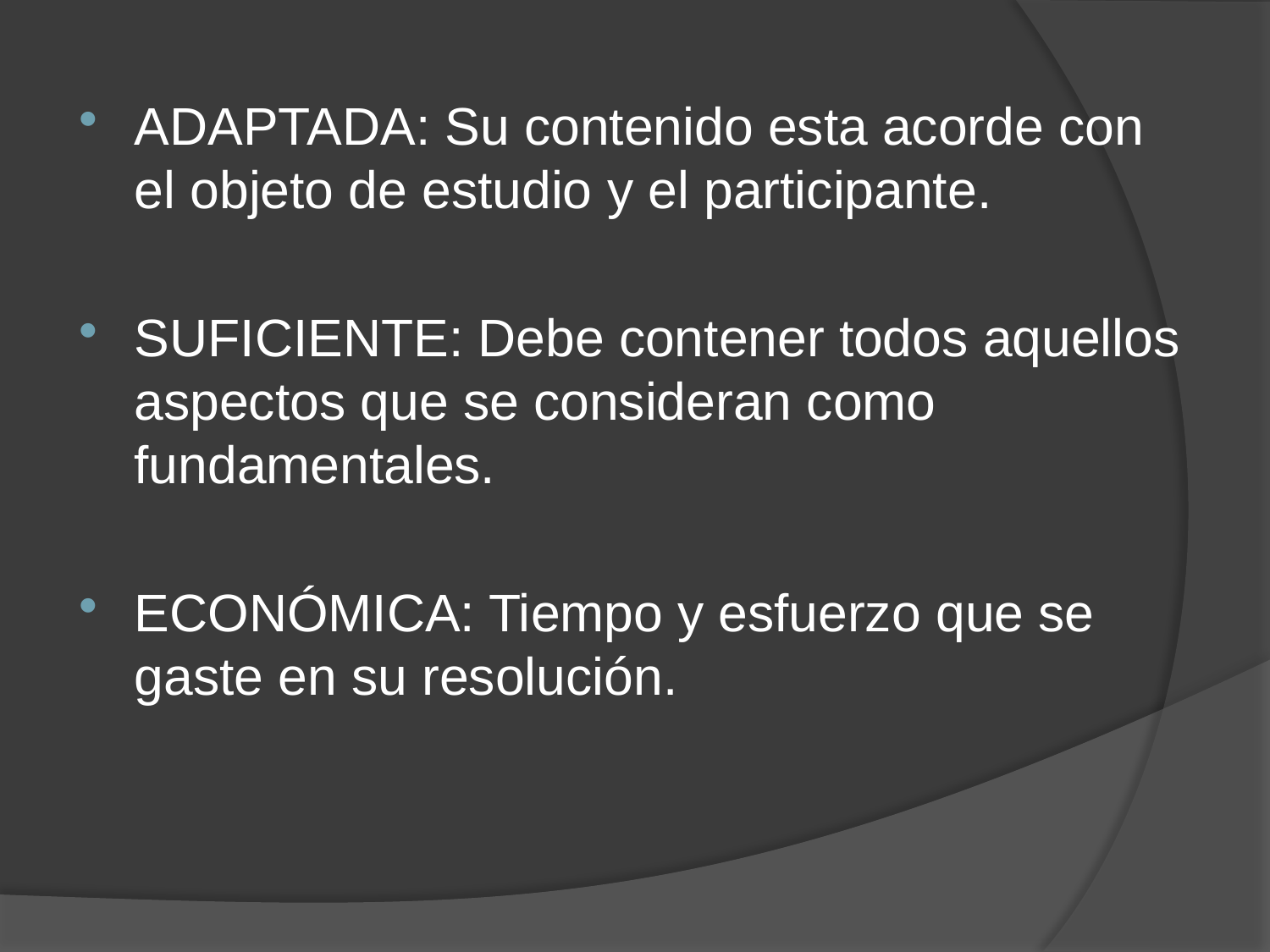

ADAPTADA: Su contenido esta acorde con el objeto de estudio y el participante.

SUFICIENTE: Debe contener todos aquellos aspectos que se consideran como fundamentales.

ECONÓMICA: Tiempo y esfuerzo que se gaste en su resolución.